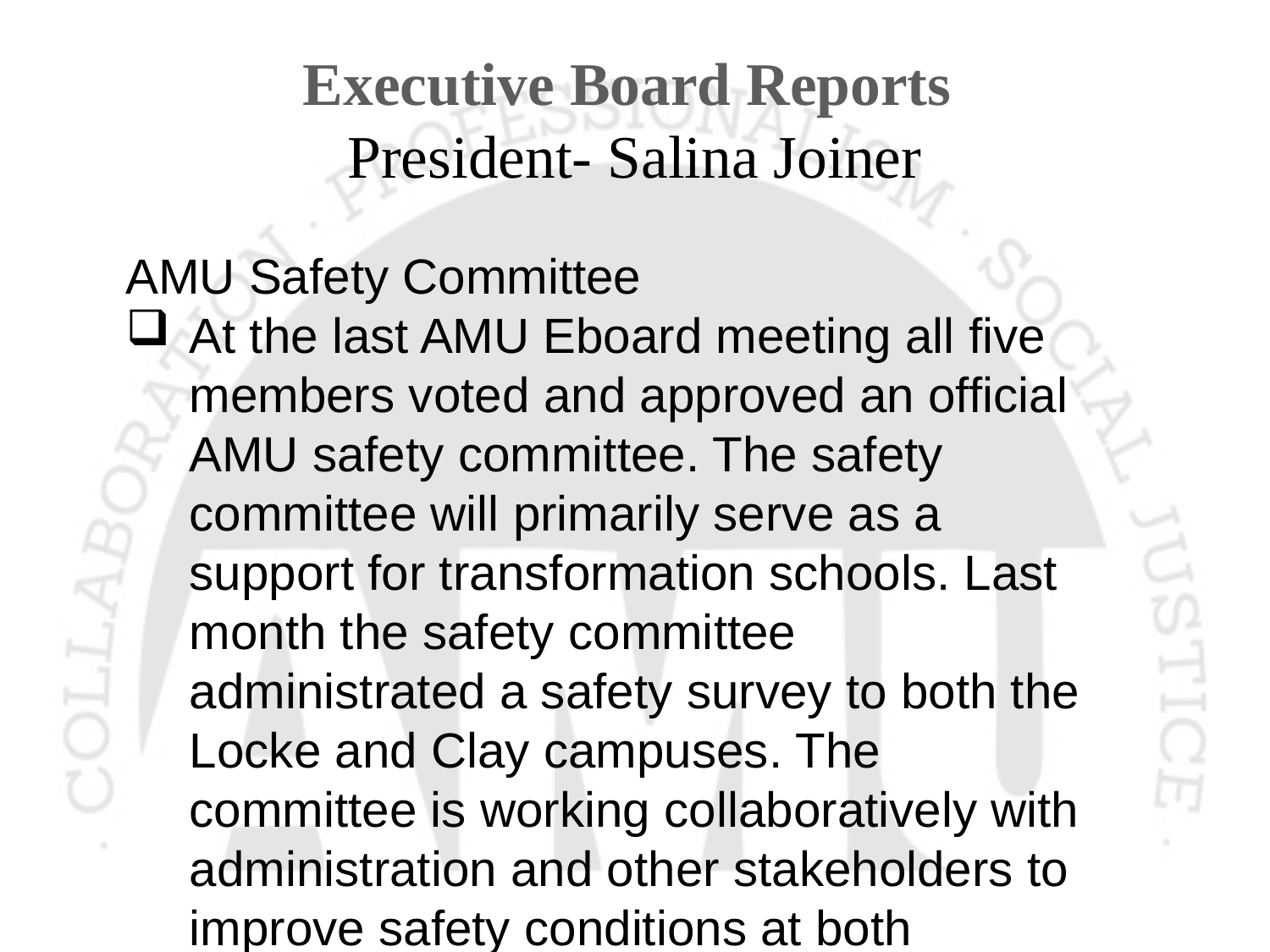

# Executive Board Reports President- Salina Joiner

AMU Safety Committee
At the last AMU Eboard meeting all five members voted and approved an official AMU safety committee. The safety committee will primarily serve as a support for transformation schools. Last month the safety committee administrated a safety survey to both the Locke and Clay campuses. The committee is working collaboratively with administration and other stakeholders to improve safety conditions at both campuses